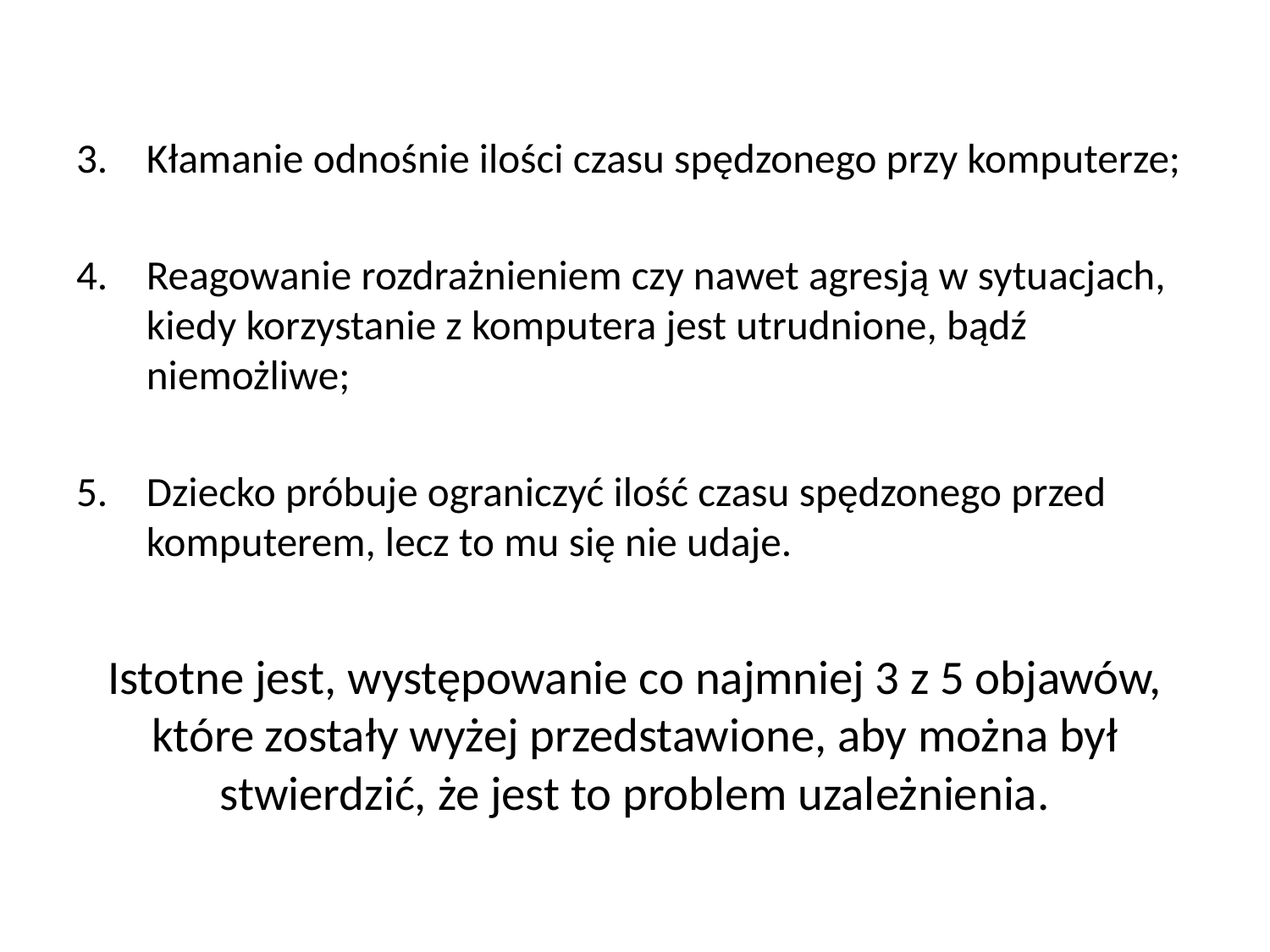

#

Kłamanie odnośnie ilości czasu spędzonego przy komputerze;

Reagowanie rozdrażnieniem czy nawet agresją w sytuacjach, kiedy korzystanie z komputera jest utrudnione, bądź niemożliwe;

Dziecko próbuje ograniczyć ilość czasu spędzonego przed komputerem, lecz to mu się nie udaje.

Istotne jest, występowanie co najmniej 3 z 5 objawów, które zostały wyżej przedstawione, aby można był stwierdzić, że jest to problem uzależnienia.